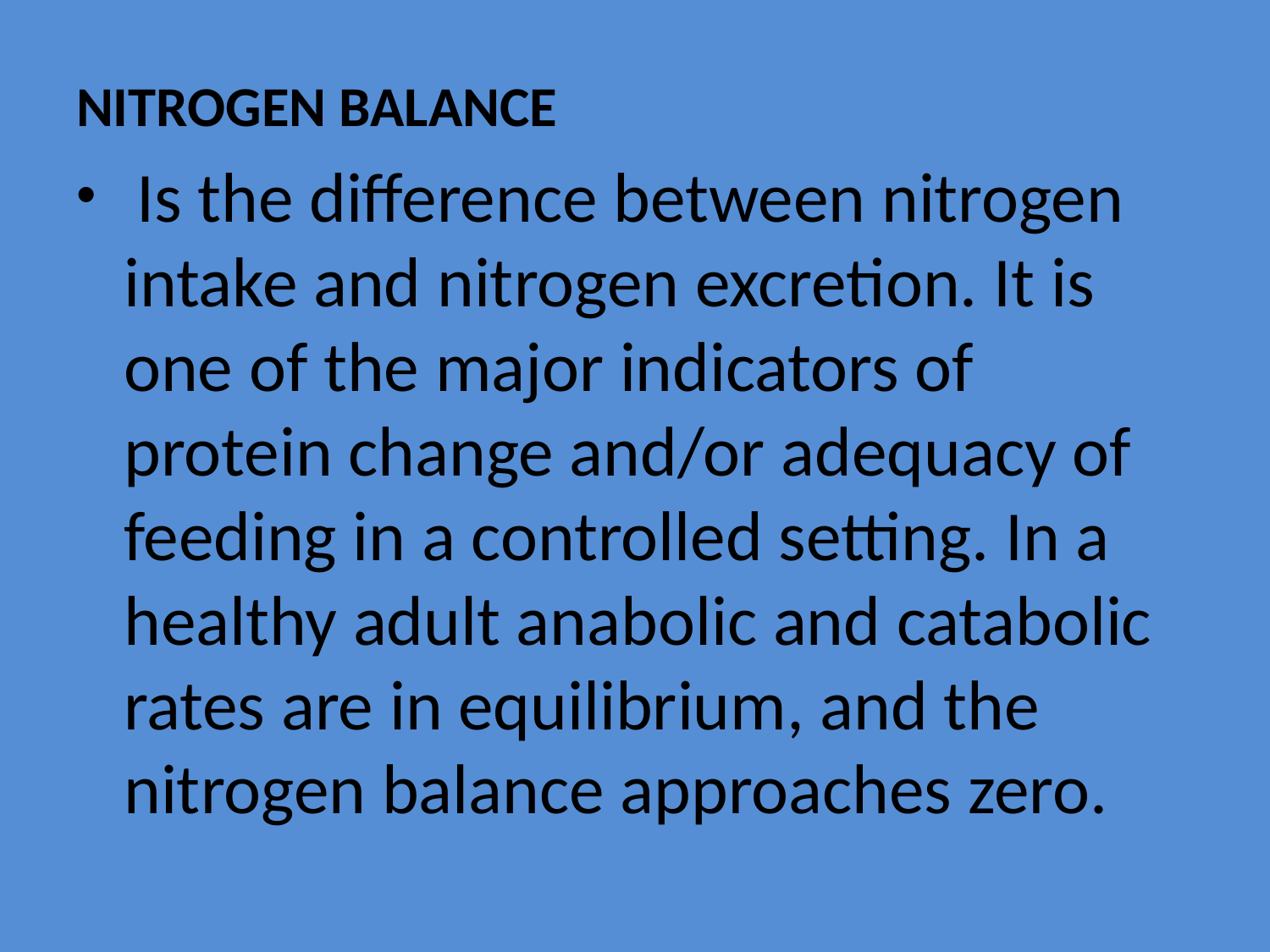

NITROGEN BALANCE
 Is the difference between nitrogen intake and nitrogen excretion. It is one of the major indicators of protein change and/or adequacy of feeding in a controlled setting. In a healthy adult anabolic and catabolic rates are in equilibrium, and the nitrogen balance approaches zero.